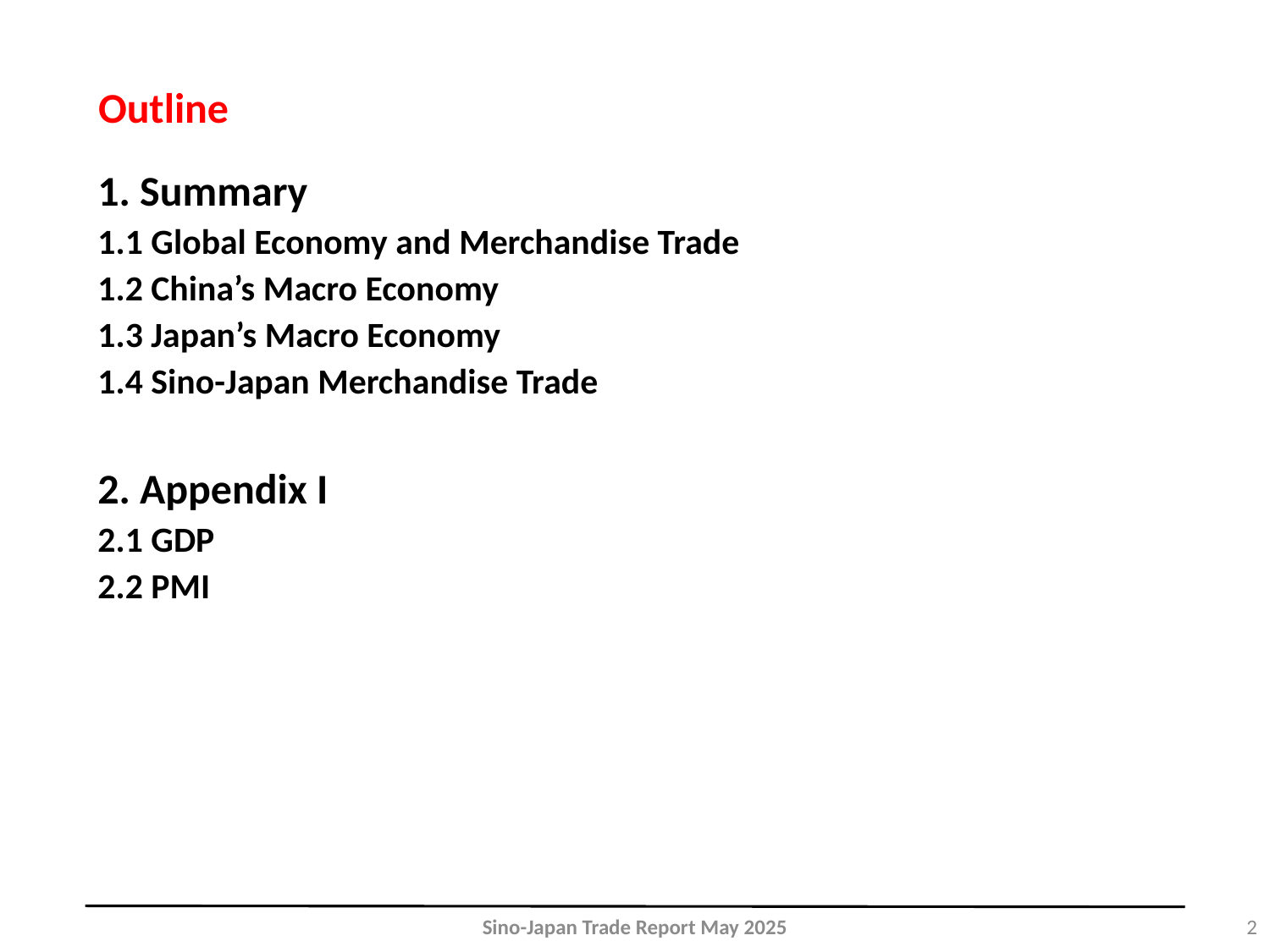

Outline
1. Summary
1.1 Global Economy and Merchandise Trade
1.2 China’s Macro Economy
1.3 Japan’s Macro Economy
1.4 Sino-Japan Merchandise Trade

2. Appendix I
2.1 GDP
2.2 PMI
2
Sino-Japan Trade Report May 2025